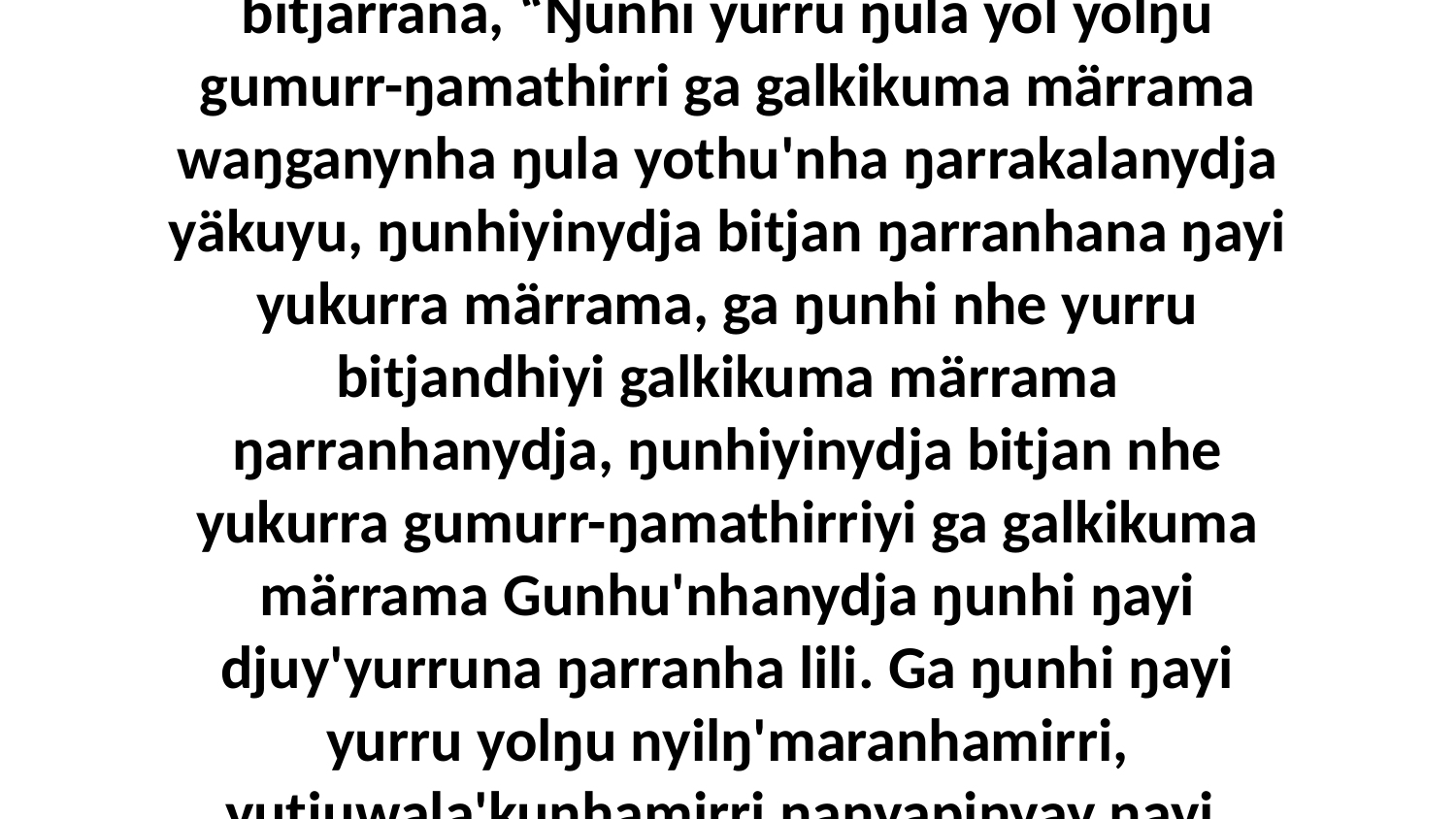

48 Ga dhunupana ŋayi waŋanana nhanŋuway ŋunhi ḻundu'mirriŋunhanydja walalanha bitjarrana, “Ŋunhi yurru ŋula yol yolŋu gumurr-ŋamathirri ga galkikuma märrama waŋganynha ŋula yothu'nha ŋarrakalanydja yäkuyu, ŋunhiyinydja bitjan ŋarranhana ŋayi yukurra märrama, ga ŋunhi nhe yurru bitjandhiyi galkikuma märrama ŋarranhanydja, ŋunhiyinydja bitjan nhe yukurra gumurr-ŋamathirriyi ga galkikuma märrama Gunhu'nhanydja ŋunhi ŋayi djuy'yurruna ŋarranha lili. Ga ŋunhi ŋayi yurru yolŋu nyilŋ'maranhamirri, yutjuwaḻa'kunhamirri ŋanyapinyay ŋayi, ŋayina ŋunhiyinayi yolŋu yurru yuwalktja wal'ŋu garrwarnydja.”